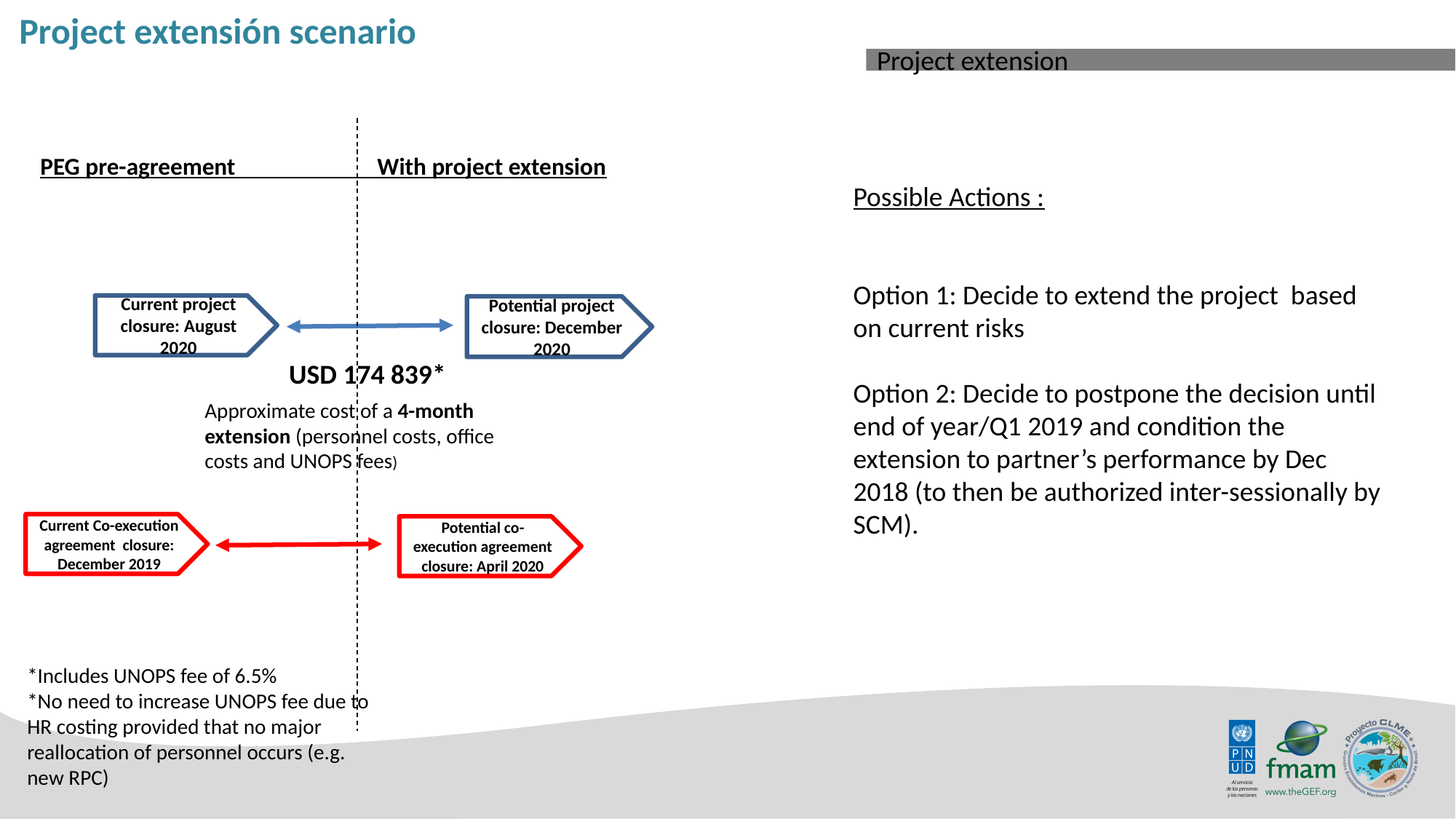

Project extensión scenario
Project extension
PEG pre-agreement                          With project extension
Possible Actions :

Option 1: Decide to extend the project  based on current risks

Option 2: Decide to postpone the decision until end of year/Q1 2019 and condition the extension to partner’s performance by Dec 2018 (to then be authorized inter-sessionally by SCM).
Current project closure: August 2020
Potential project closure: December 2020
USD 174 839*
Approximate cost of a 4-month extension (personnel costs, office costs and UNOPS fees)
Current Co-execution agreement  closure: December 2019
Potential co-execution agreement closure: April 2020
*Includes UNOPS fee of 6.5%
*No need to increase UNOPS fee due to HR costing provided that no major reallocation of personnel occurs (e.g. new RPC)